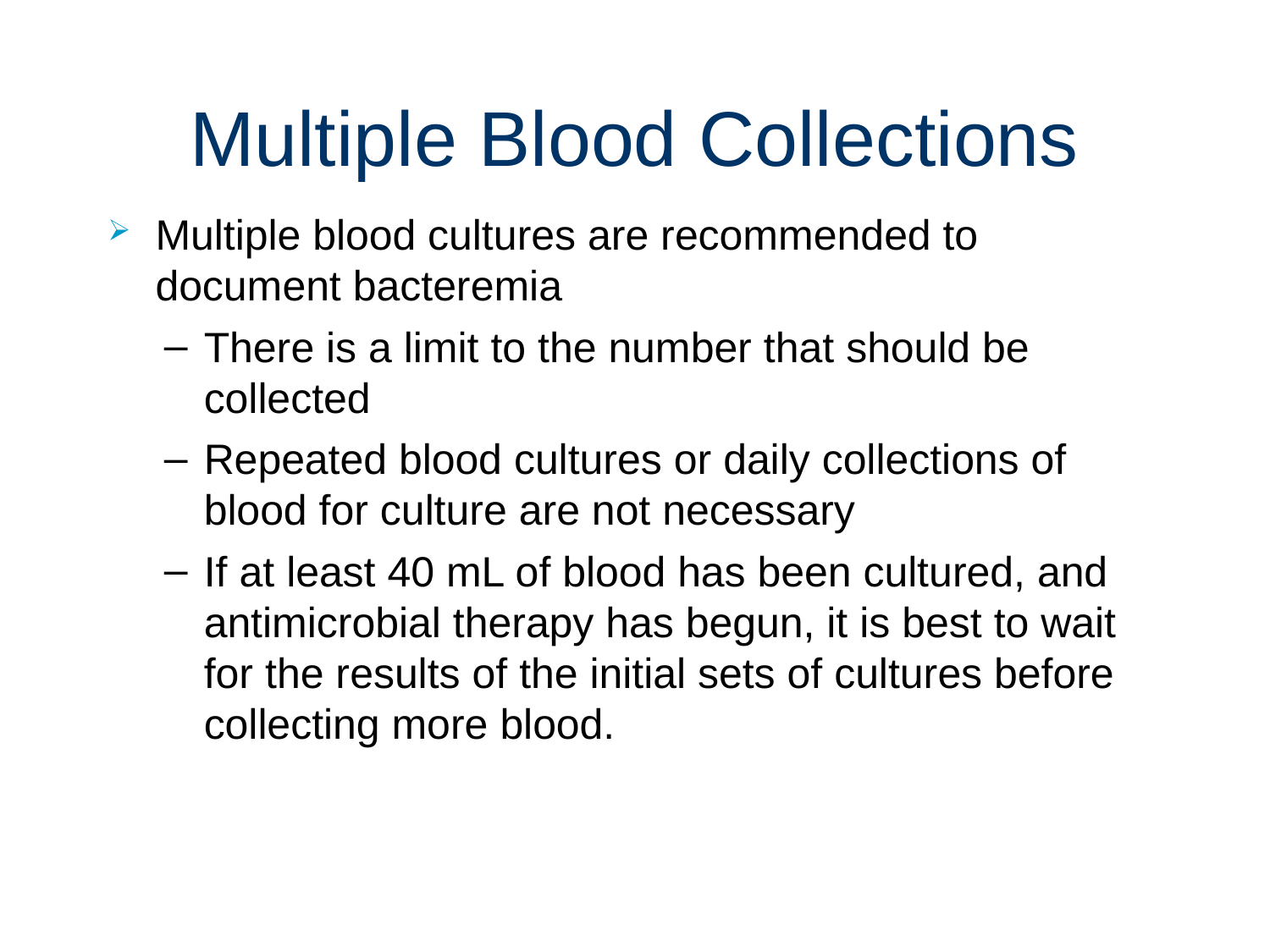

# Multiple Blood Collections
Multiple blood cultures are recommended to document bacteremia
There is a limit to the number that should be collected
Repeated blood cultures or daily collections of blood for culture are not necessary
If at least 40 mL of blood has been cultured, and antimicrobial therapy has begun, it is best to wait for the results of the initial sets of cultures before collecting more blood.